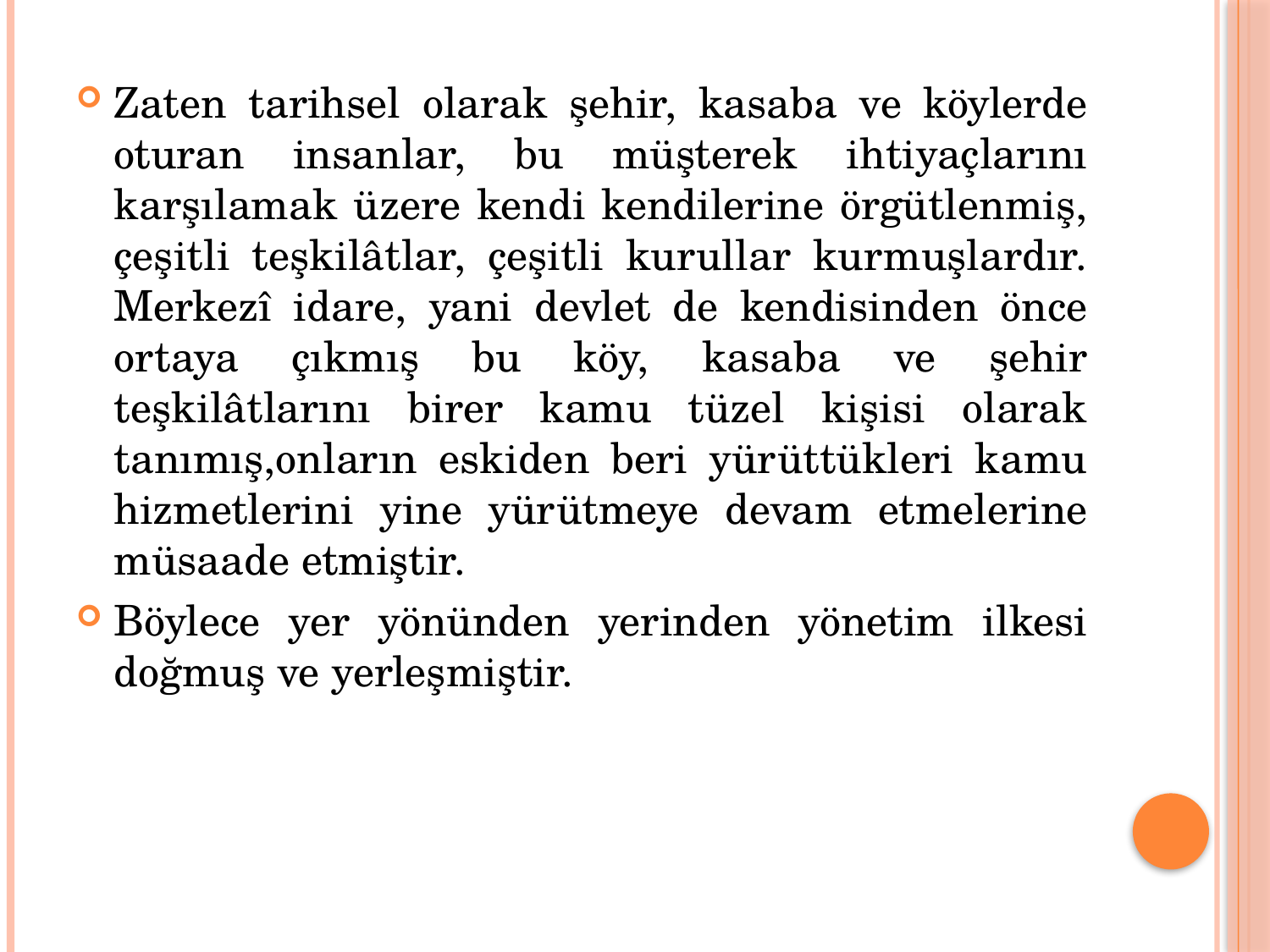

Zaten tarihsel olarak şehir, kasaba ve köylerde oturan insanlar, bu müşterek ihtiyaçlarını karşılamak üzere kendi kendilerine örgütlenmiş, çeşitli teşkilâtlar, çeşitli kurullar kurmuşlardır. Merkezî idare, yani devlet de kendisinden önce ortaya çıkmış bu köy, kasaba ve şehir teşkilâtlarını birer kamu tüzel kişisi olarak tanımış,onların eskiden beri yürüttükleri kamu hizmetlerini yine yürütmeye devam etmelerine müsaade etmiştir.
Böylece yer yönünden yerinden yönetim ilkesi doğmuş ve yerleşmiştir.